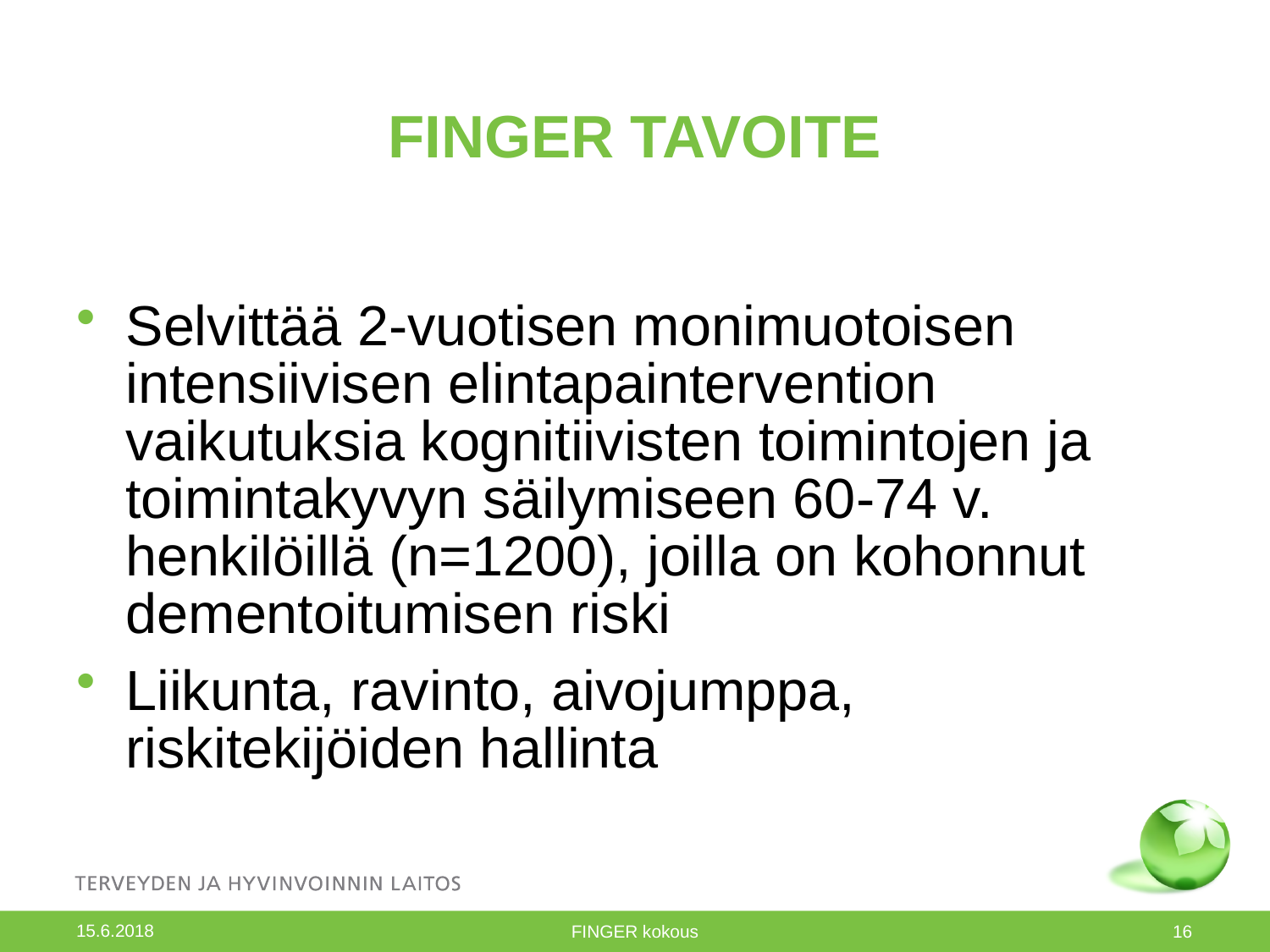

# FINGER TAVOITE

Selvittää 2-vuotisen monimuotoisen intensiivisen elintapaintervention vaikutuksia kognitiivisten toimintojen ja toimintakyvyn säilymiseen 60-74 v. henkilöillä (n=1200), joilla on kohonnut dementoitumisen riski
Liikunta, ravinto, aivojumppa, riskitekijöiden hallinta

15.6.2018
FINGER kokous
16